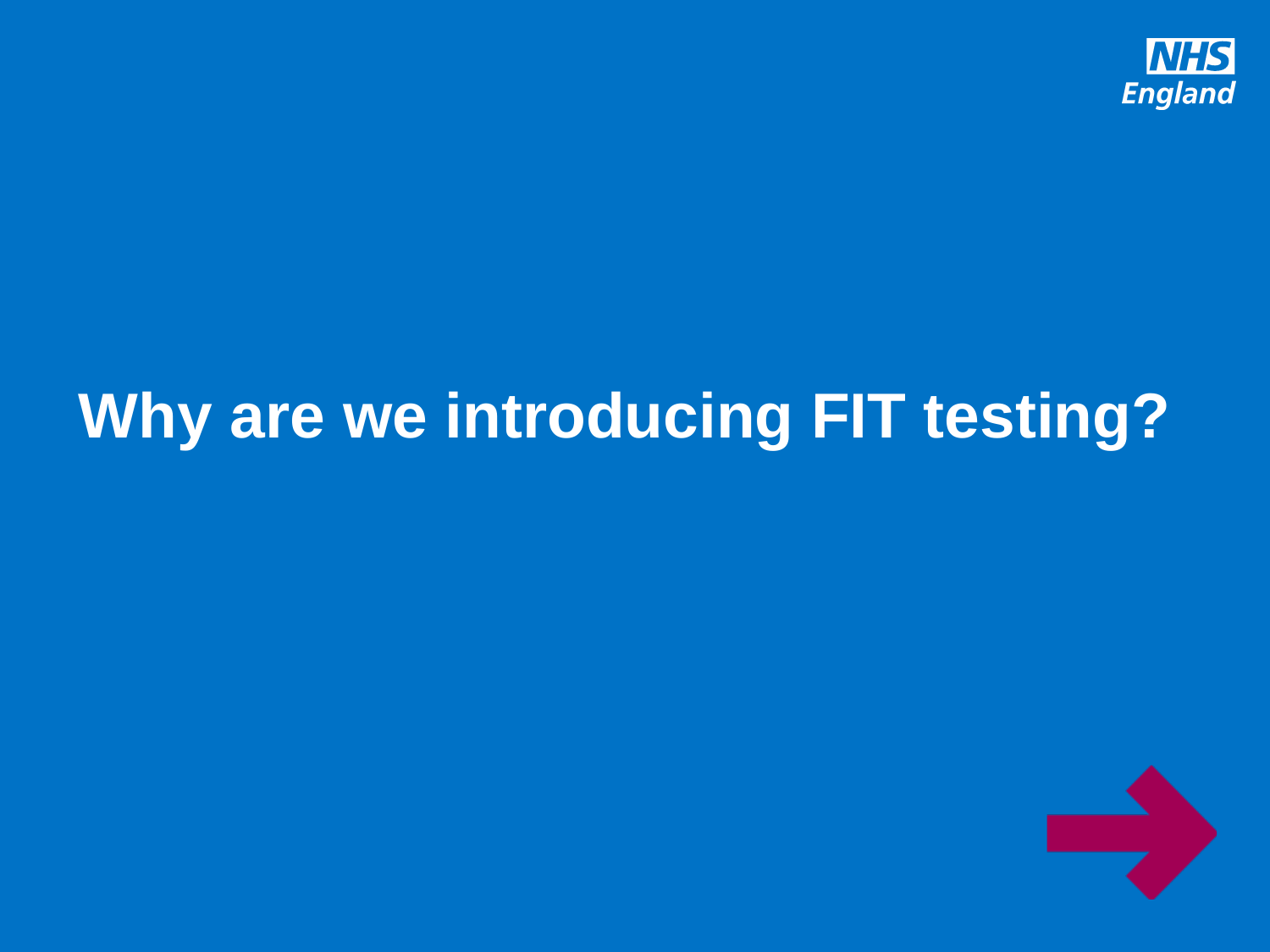

# Why are we introducing FIT testing?
5